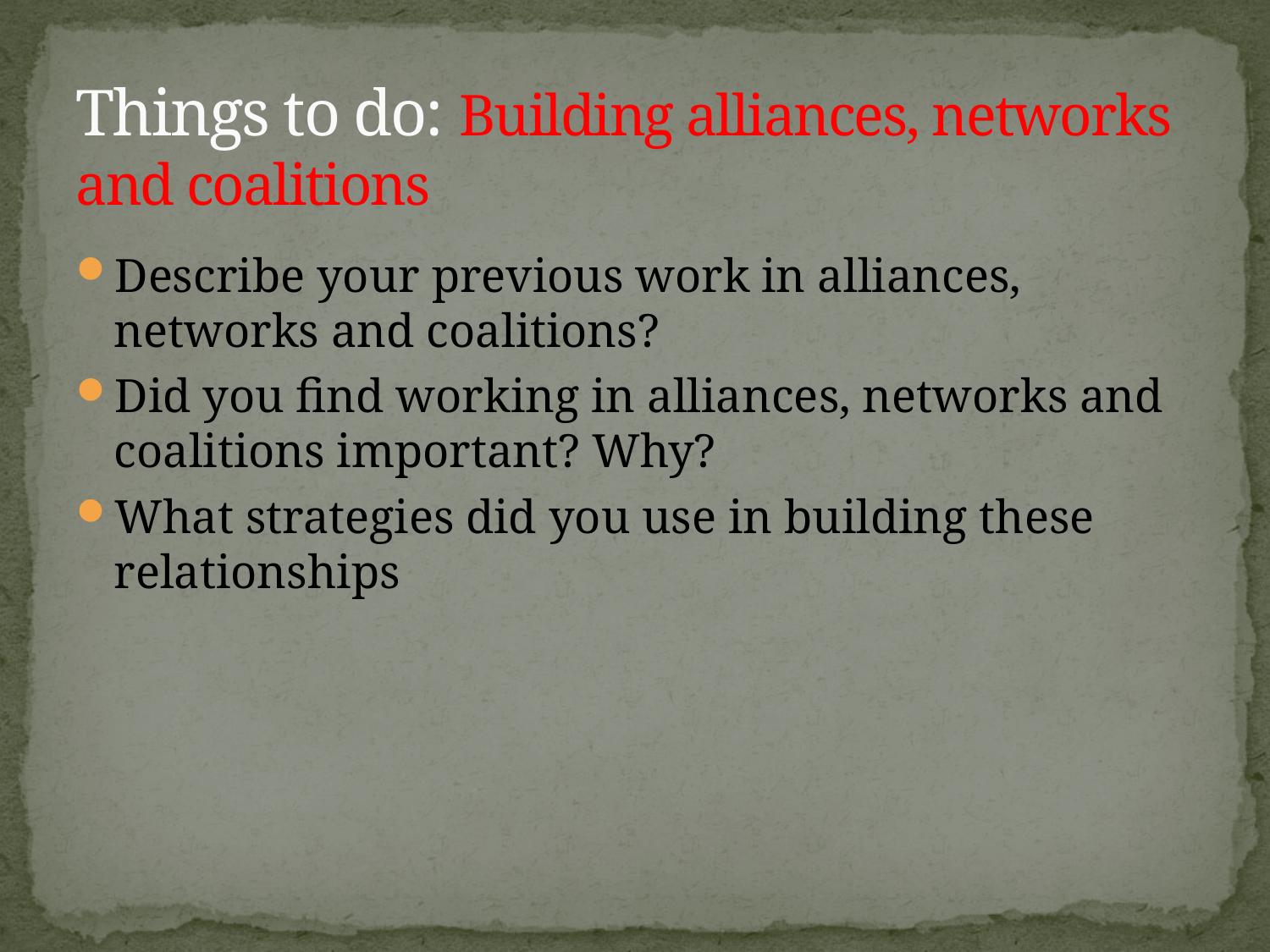

# Things to do: Building alliances, networks and coalitions
Describe your previous work in alliances, networks and coalitions?
Did you find working in alliances, networks and coalitions important? Why?
What strategies did you use in building these relationships